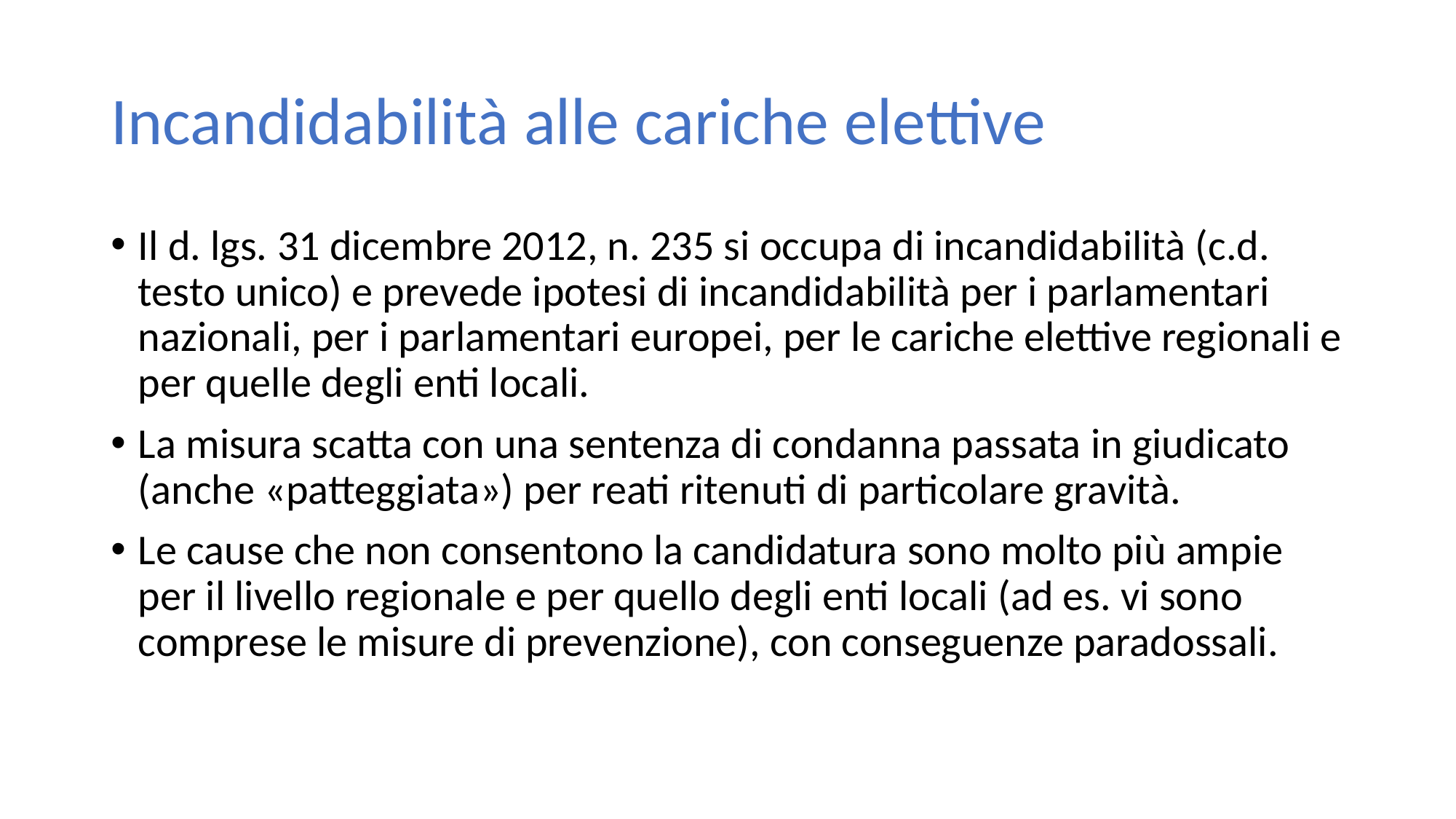

# Incandidabilità alle cariche elettive
Il d. lgs. 31 dicembre 2012, n. 235 si occupa di incandidabilità (c.d. testo unico) e prevede ipotesi di incandidabilità per i parlamentari nazionali, per i parlamentari europei, per le cariche elettive regionali e per quelle degli enti locali.
La misura scatta con una sentenza di condanna passata in giudicato (anche «patteggiata») per reati ritenuti di particolare gravità.
Le cause che non consentono la candidatura sono molto più ampie per il livello regionale e per quello degli enti locali (ad es. vi sono comprese le misure di prevenzione), con conseguenze paradossali.